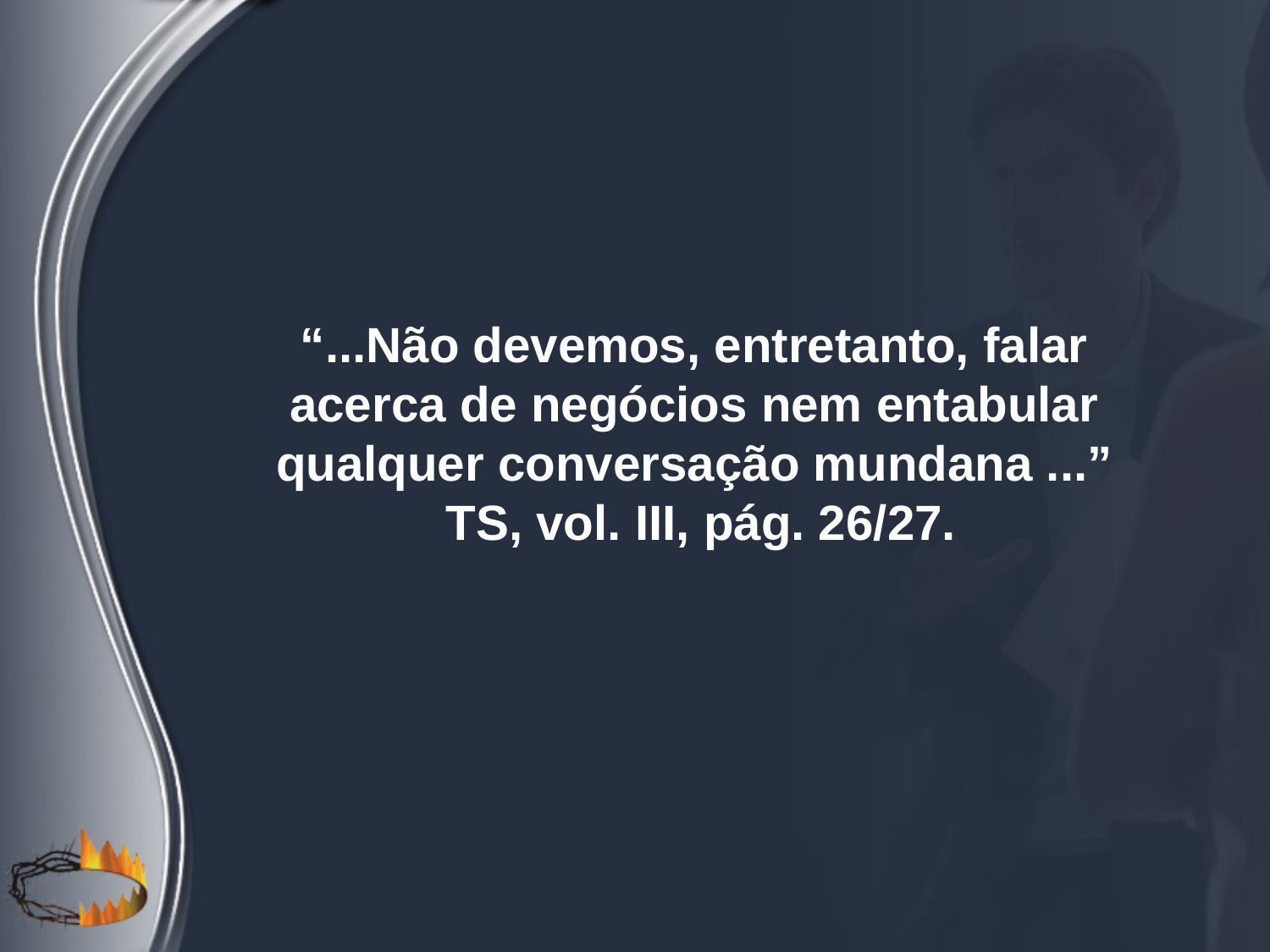

“...Não devemos, entretanto, falar acerca de negócios nem entabular qualquer conversação mundana ...”
 TS, vol. III, pág. 26/27.